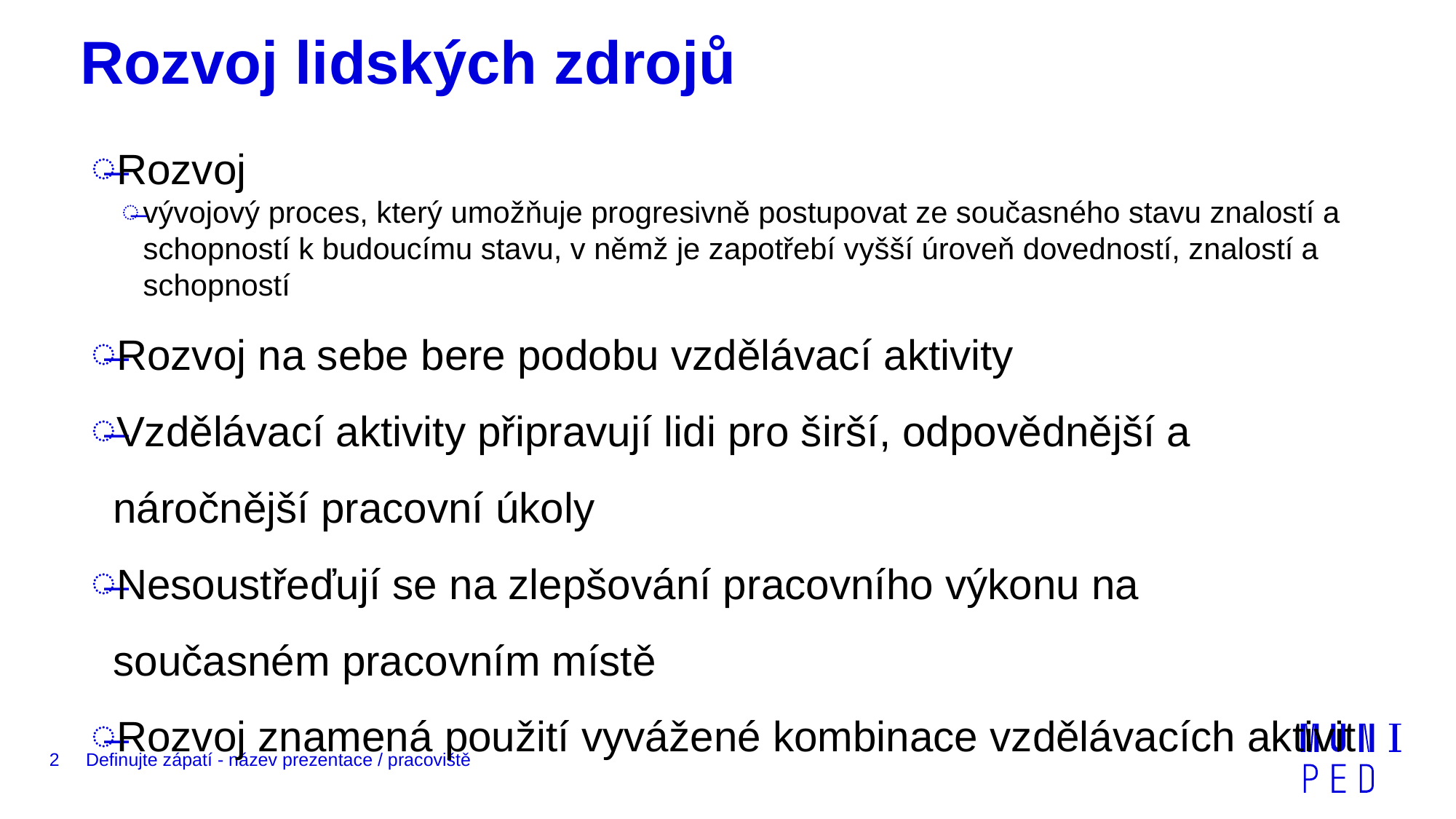

# Rozvoj lidských zdrojů
Rozvoj
vývojový proces, který umožňuje progresivně postupovat ze současného stavu znalostí a schopností k budoucímu stavu, v němž je zapotřebí vyšší úroveň dovedností, znalostí a schopností
Rozvoj na sebe bere podobu vzdělávací aktivity
Vzdělávací aktivity připravují lidi pro širší, odpovědnější a náročnější pracovní úkoly
Nesoustřeďují se na zlepšování pracovního výkonu na současném pracovním místě
Rozvoj znamená použití vyvážené kombinace vzdělávacích aktivit

2
Definujte zápatí - název prezentace / pracoviště